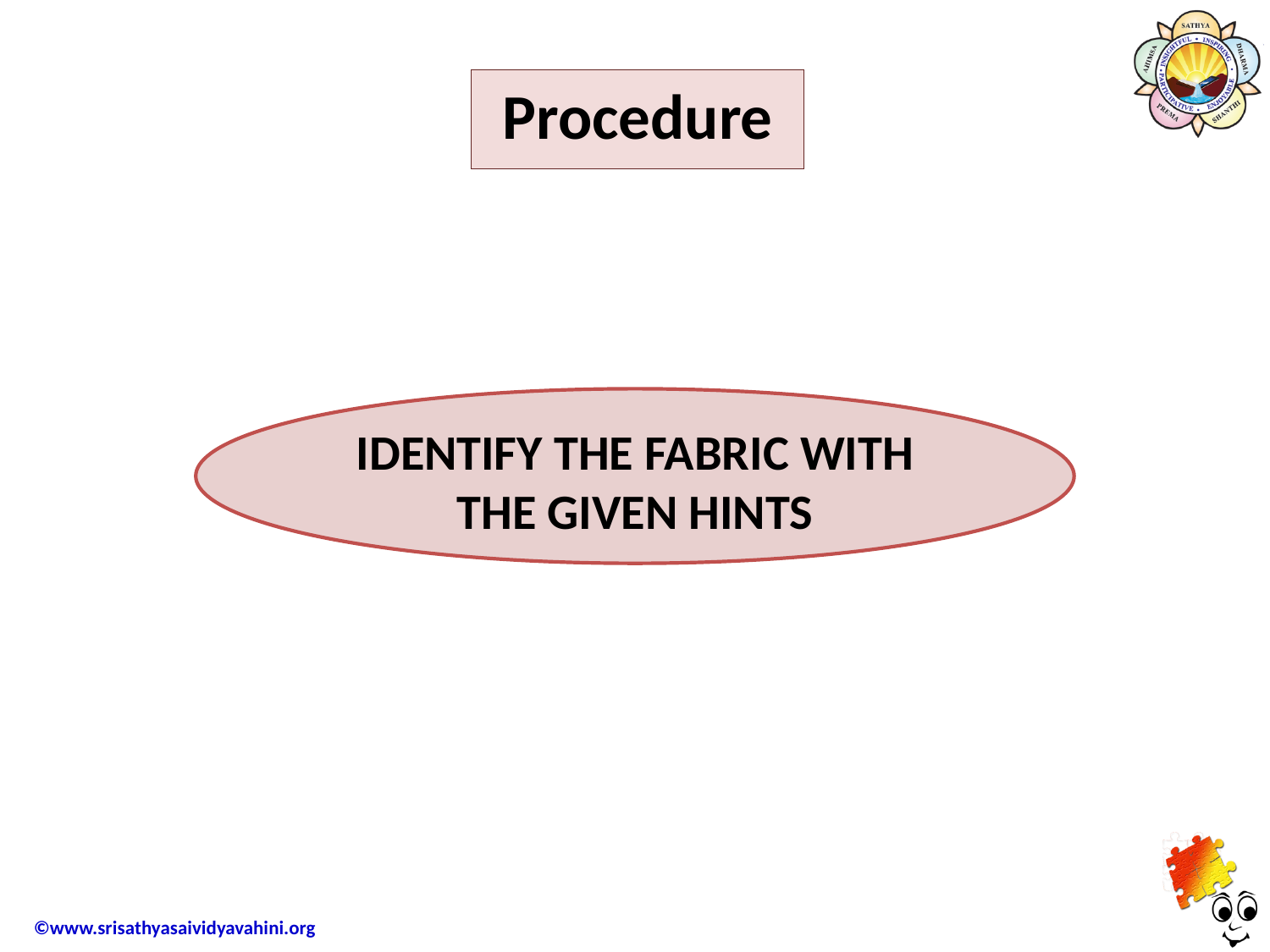

# Procedure
IDENTIFY THE FABRIC WITH THE GIVEN HINTS